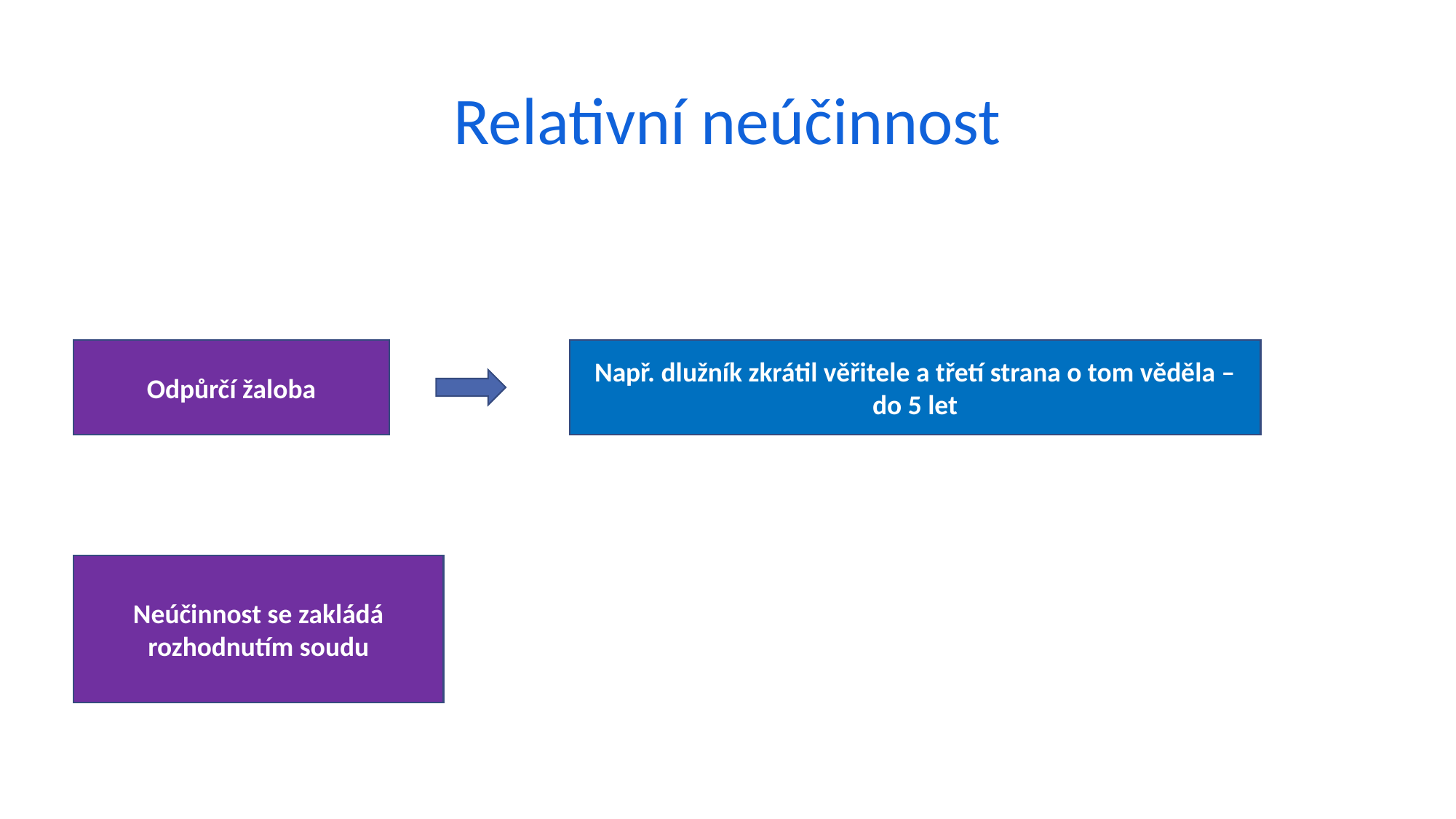

# Relativní neúčinnost
Odpůrčí žaloba
Např. dlužník zkrátil věřitele a třetí strana o tom věděla – do 5 let

Neúčinnost se zakládá rozhodnutím soudu